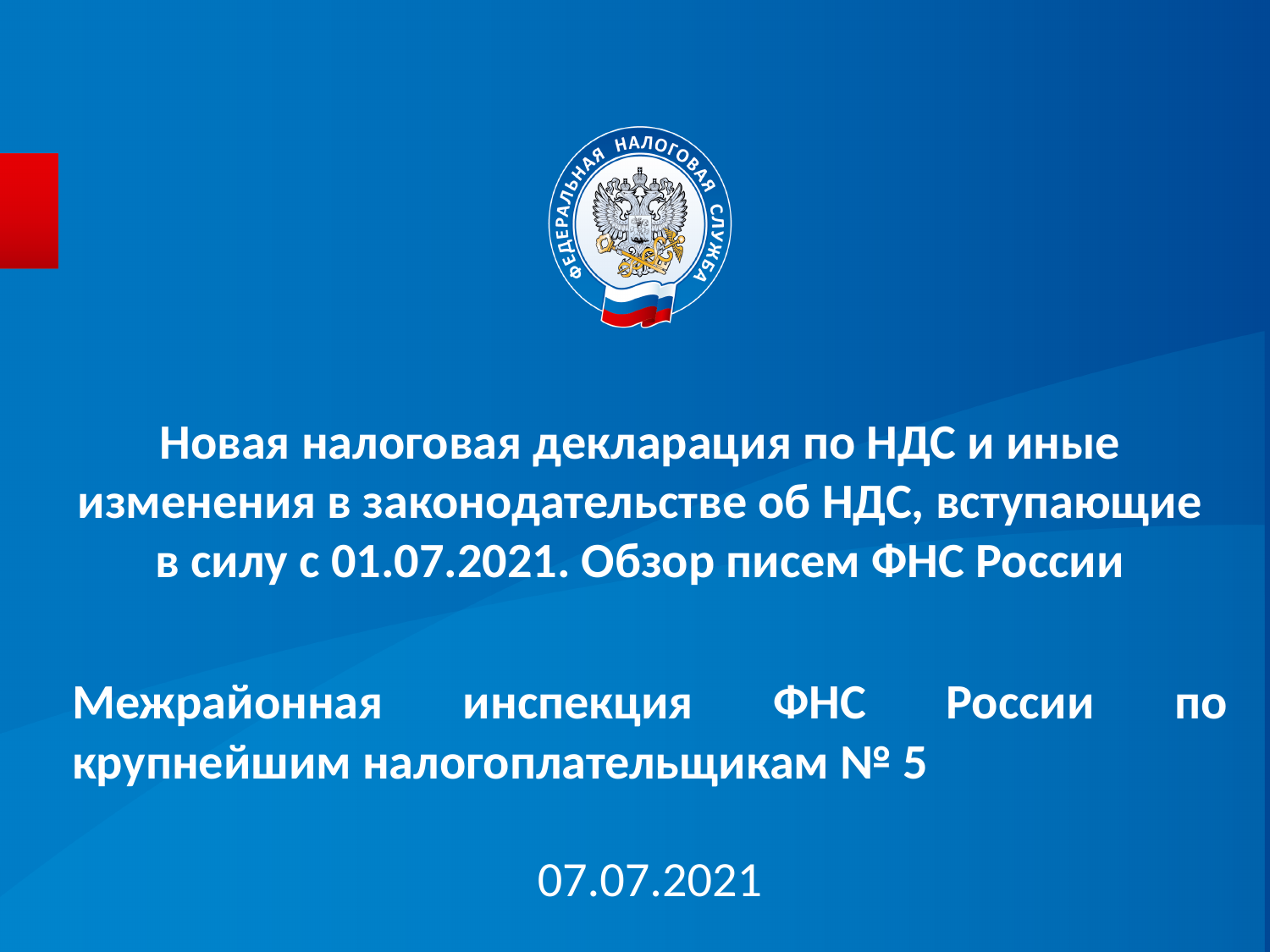

# Новая налоговая декларация по НДС и иные изменения в законодательстве об НДС, вступающие в силу с 01.07.2021. Обзор писем ФНС России
Межрайонная инспекция ФНС России по крупнейшим налогоплательщикам № 5

07.07.2021